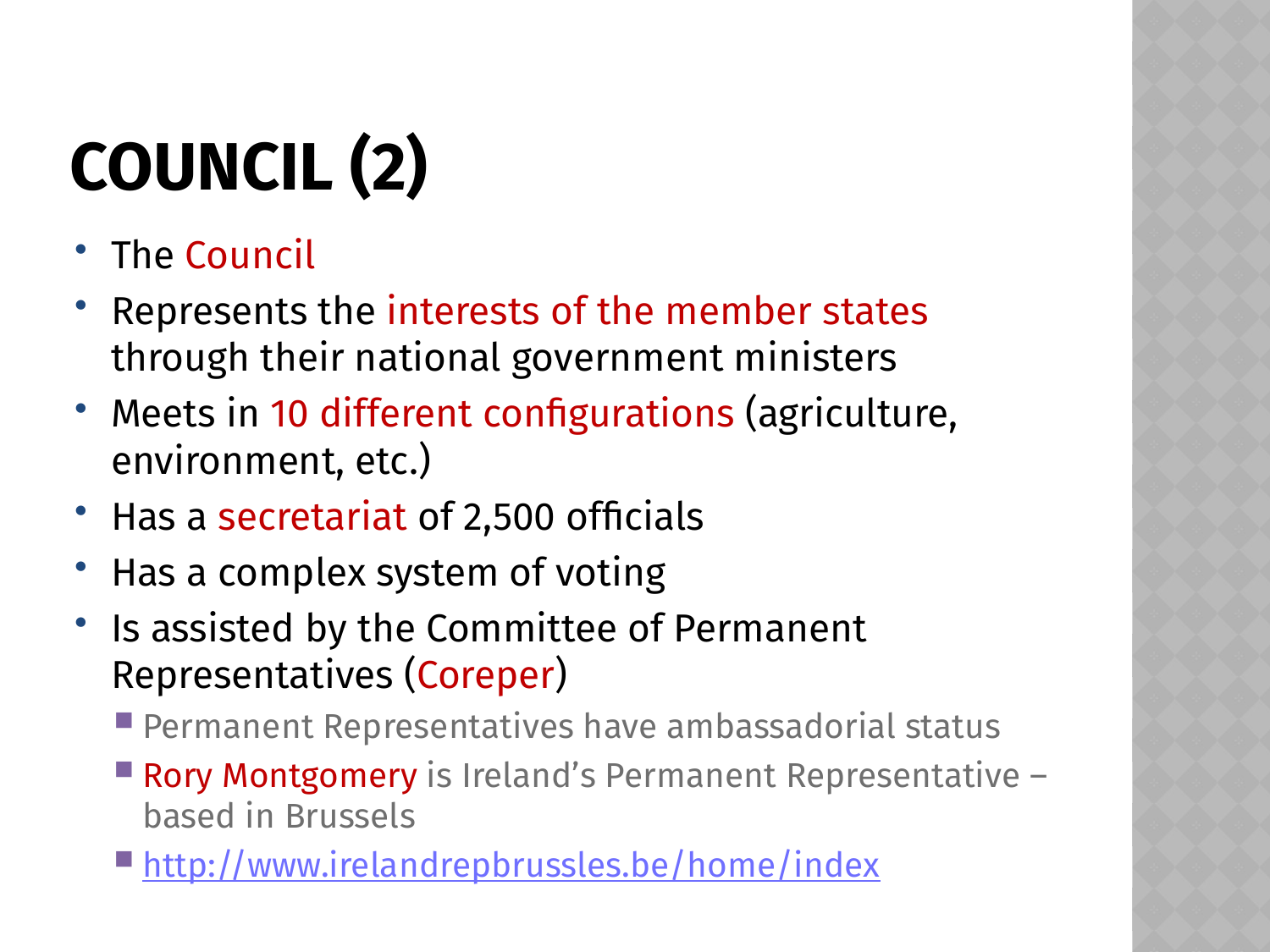

# Council (2)
The Council
Represents the interests of the member states through their national government ministers
Meets in 10 different configurations (agriculture, environment, etc.)
Has a secretariat of 2,500 officials
Has a complex system of voting
Is assisted by the Committee of Permanent Representatives (Coreper)
Permanent Representatives have ambassadorial status
Rory Montgomery is Ireland’s Permanent Representative – based in Brussels
http://www.irelandrepbrussles.be/home/index